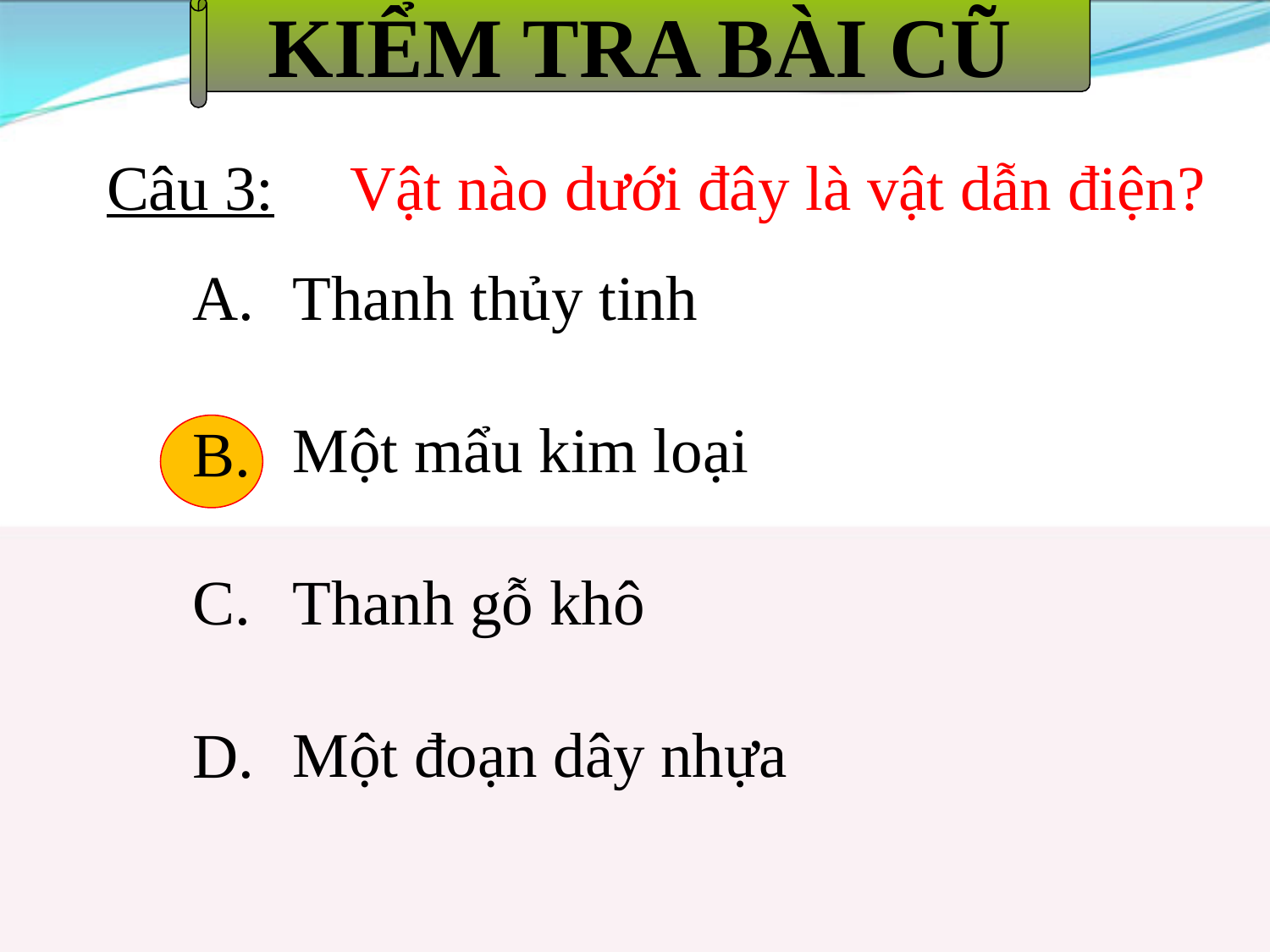

KIỂM TRA BÀI CŨ
# Câu 3:
Vật nào dưới đây là vật dẫn điện?
Thanh thủy tinh

Một mẩu kim loại

Thanh gỗ khô

Một đoạn dây nhựa
A.
B.

C.
D.